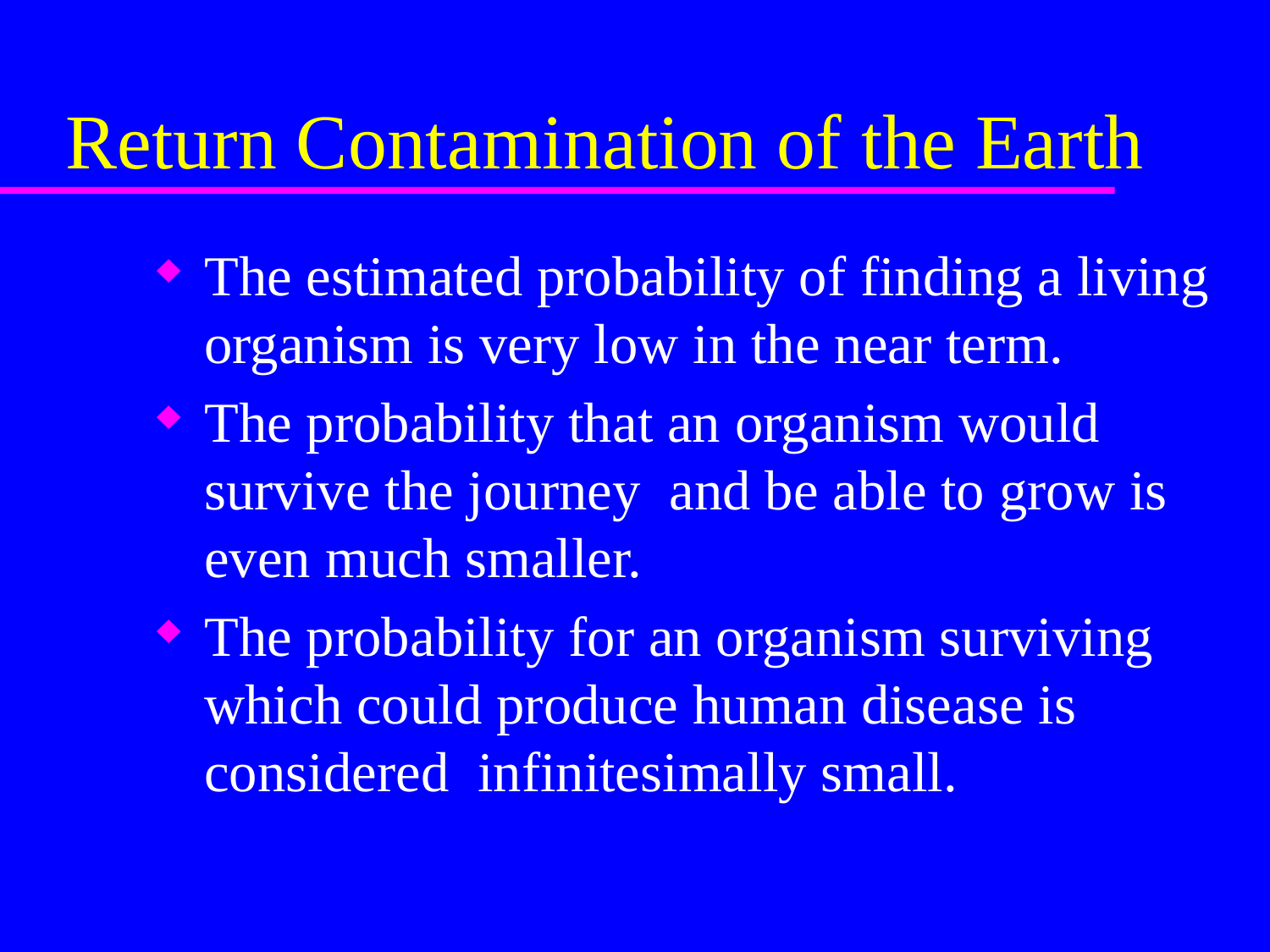

# Return Contamination of the Earth
The estimated probability of finding a living organism is very low in the near term.
The probability that an organism would survive the journey  and be able to grow is even much smaller.
The probability for an organism surviving which could produce human disease is considered  infinitesimally small.